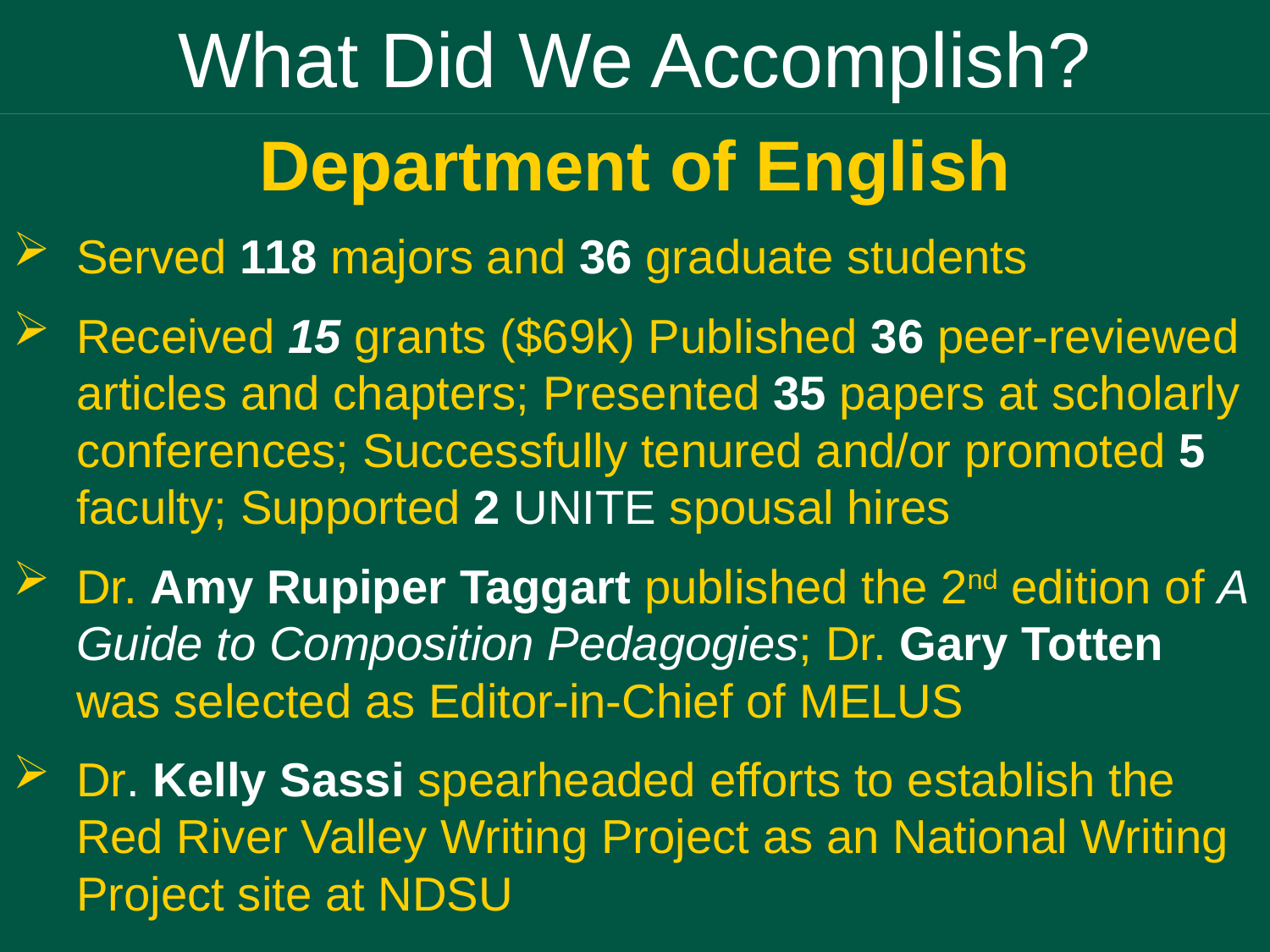

# What Did We Accomplish?
Department of English

Served 118 majors and 36 graduate students

Received 15 grants ($69k) Published 36 peer-reviewed articles and chapters; Presented 35 papers at scholarly conferences; Successfully tenured and/or promoted 5 faculty; Supported 2 UNITE spousal hires

Dr. Amy Rupiper Taggart published the 2nd edition of A Guide to Composition Pedagogies; Dr. Gary Totten was selected as Editor-in-Chief of MELUS

Dr. Kelly Sassi spearheaded efforts to establish the Red River Valley Writing Project as an National Writing Project site at NDSU